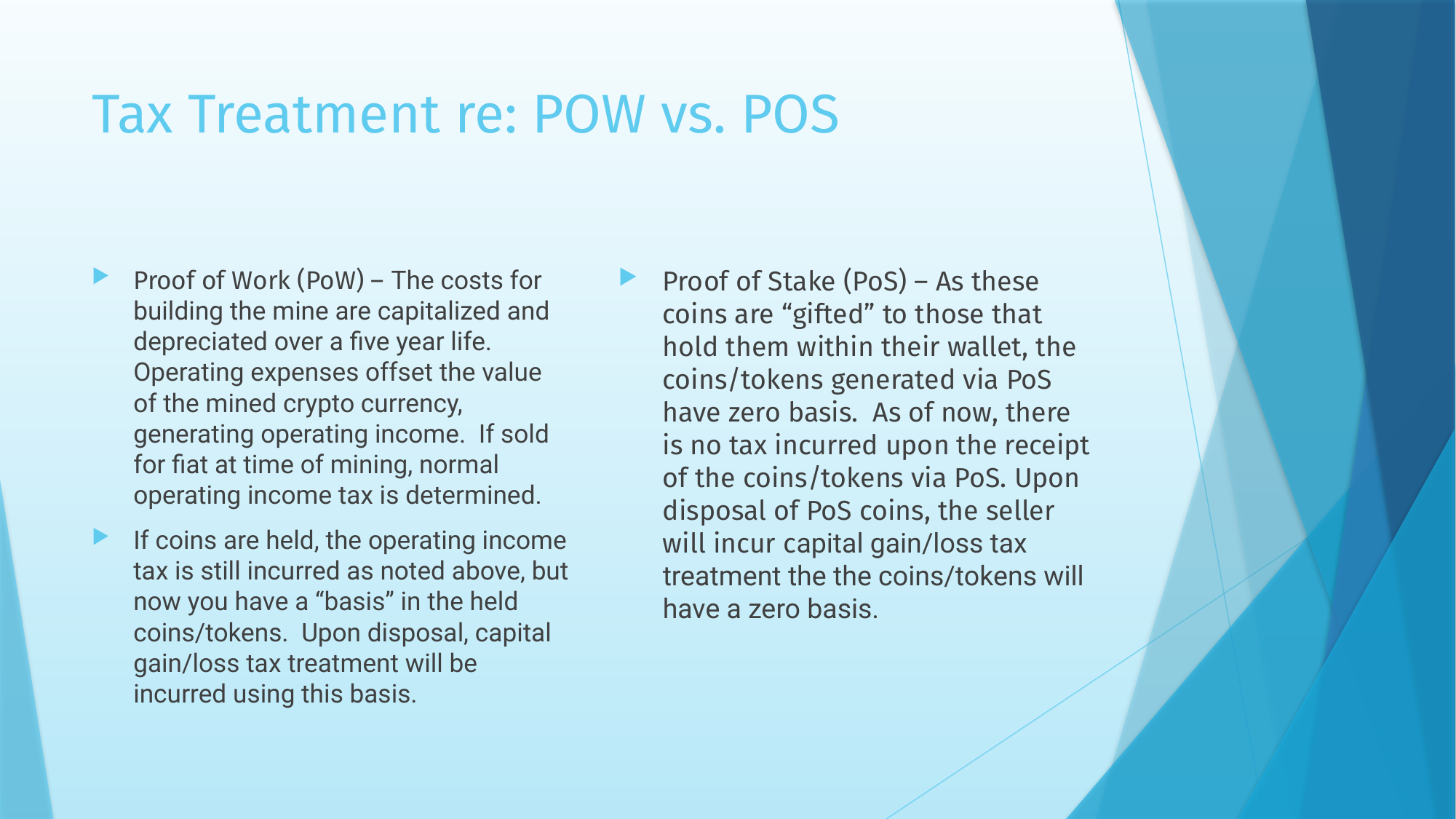

# Tax Treatment re: POW vs. POS
Proof of Work (PoW) – The costs for building the mine are capitalized and depreciated over a five year life.  Operating expenses offset the value of the mined crypto currency, generating operating income.  If sold for fiat at time of mining, normal operating income tax is determined.
If coins are held, the operating income tax is still incurred as noted above, but now you have a “basis” in the held coins/tokens.  Upon disposal, capital gain/loss tax treatment will be incurred using this basis.

Proof of Stake (PoS) – As these coins are “gifted” to those that hold them within their wallet, the coins/tokens generated via PoS have zero basis.  As of now, there is no tax incurred upon the receipt of the coins/tokens via PoS. Upon disposal of PoS coins, the seller will incur capital gain/loss tax treatment the the coins/tokens will have a zero basis.